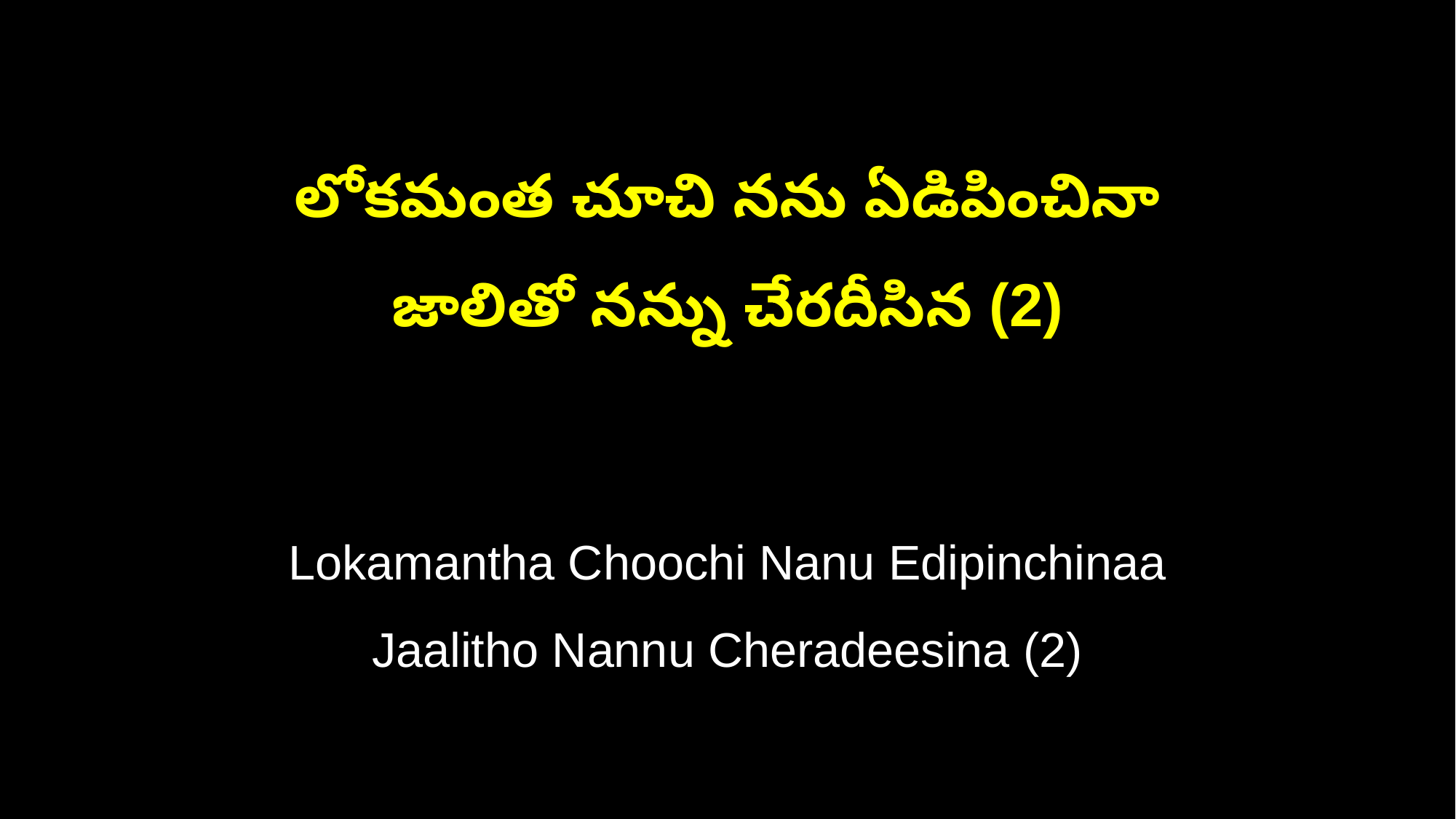

లోకమంత చూచి నను ఏడిపించినా
జాలితో నన్ను చేరదీసిన (2)
Lokamantha Choochi Nanu Edipinchinaa
Jaalitho Nannu Cheradeesina (2)